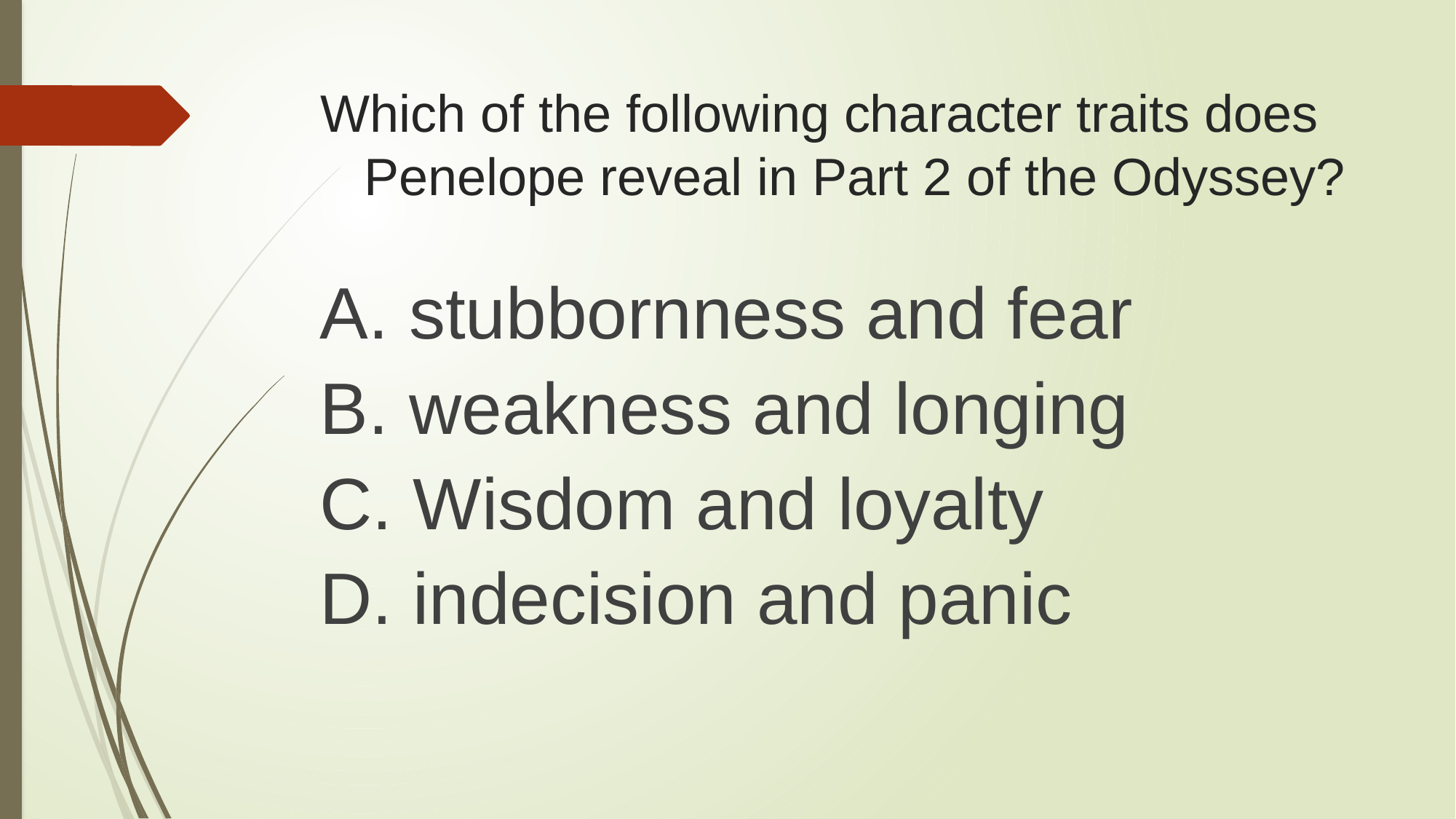

# Which of the following character traits does Penelope reveal in Part 2 of the Odyssey?
A. stubbornness and fear
B. weakness and longing
C. Wisdom and loyalty
D. indecision and panic